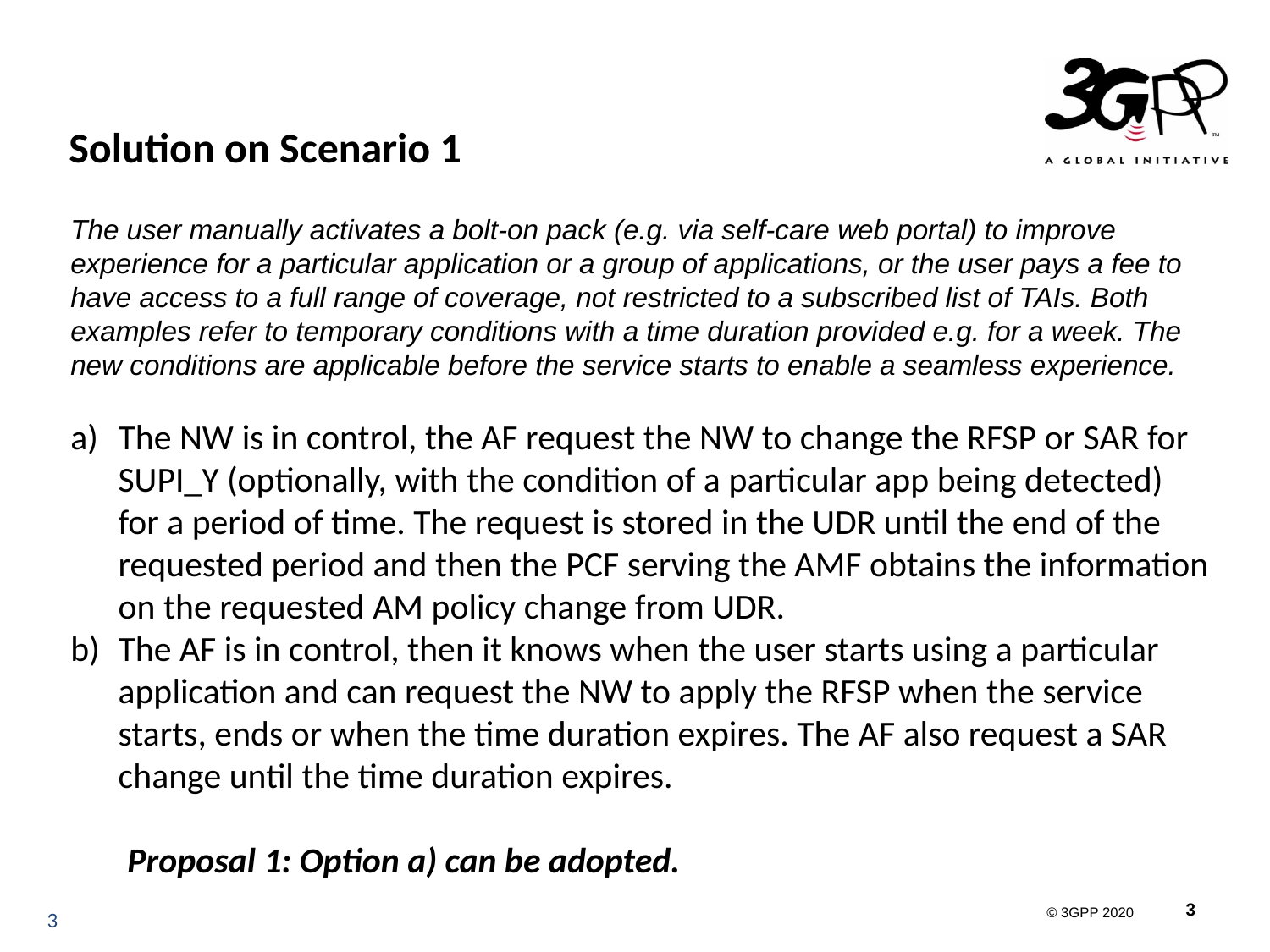

Solution on Scenario 1

The user manually activates a bolt-on pack (e.g. via self-care web portal) to improve experience for a particular application or a group of applications, or the user pays a fee to have access to a full range of coverage, not restricted to a subscribed list of TAIs. Both examples refer to temporary conditions with a time duration provided e.g. for a week. The new conditions are applicable before the service starts to enable a seamless experience.

The NW is in control, the AF request the NW to change the RFSP or SAR for SUPI_Y (optionally, with the condition of a particular app being detected) for a period of time. The request is stored in the UDR until the end of the requested period and then the PCF serving the AMF obtains the information on the requested AM policy change from UDR.
The AF is in control, then it knows when the user starts using a particular application and can request the NW to apply the RFSP when the service starts, ends or when the time duration expires. The AF also request a SAR change until the time duration expires.

Proposal 1: Option a) can be adopted.